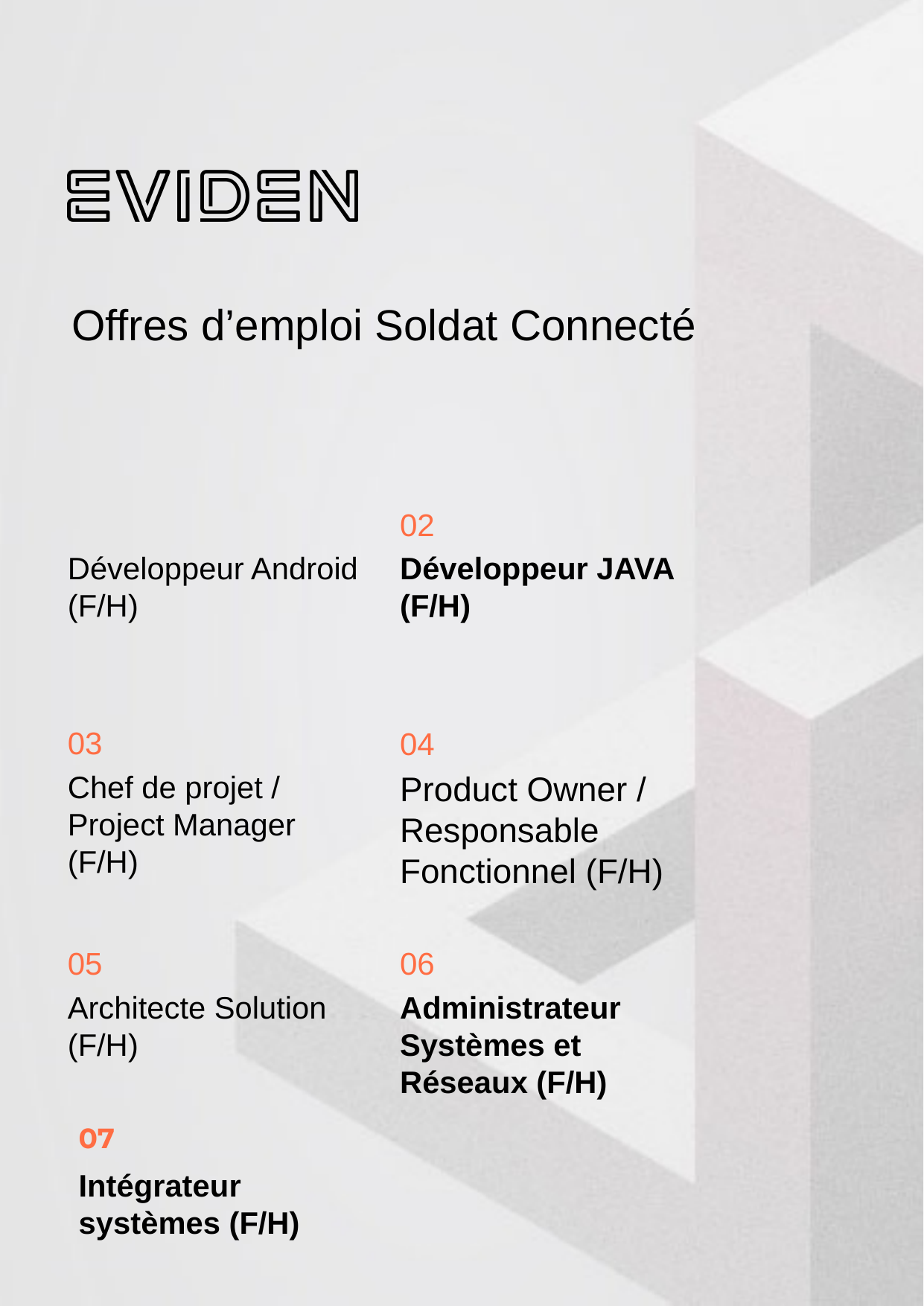

# Offres d’emploi Soldat Connecté

02
Développeur Android (F/H)

Développeur JAVA (F/H)

03
04
Chef de projet / Project Manager (F/H)

Product Owner / Responsable Fonctionnel (F/H)

05
06
Architecte Solution (F/H)

Administrateur Systèmes et Réseaux (F/H)

07
Intégrateur systèmes (F/H)